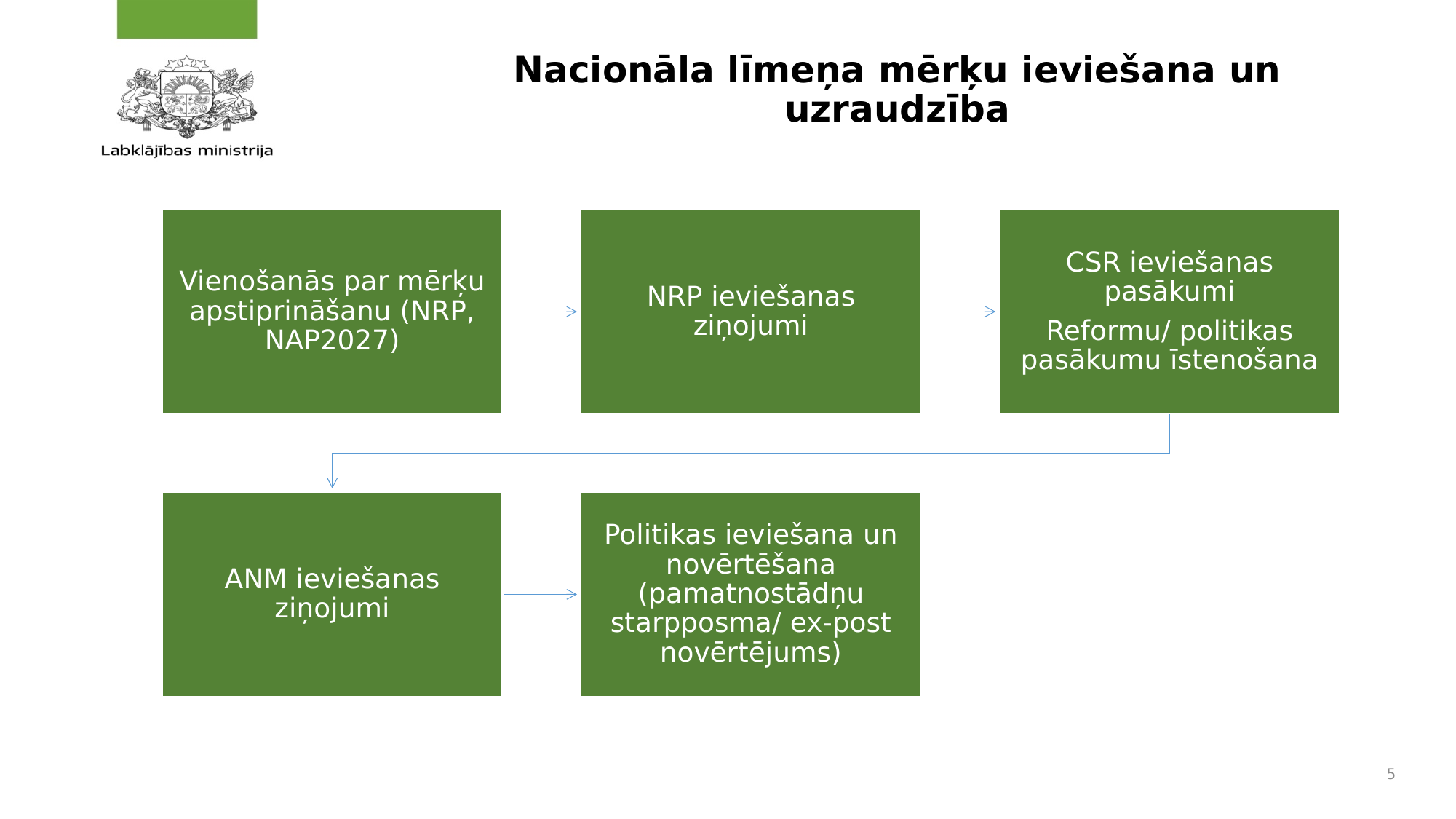

# Nacionāla līmeņa mērķu ieviešana un uzraudzība

Vienošanās par mērķu apstiprināšanu (NRP, NAP2027)

NRP ieviešanas ziņojumi

CSR ieviešanas pasākumi
Reformu/ politikas pasākumu īstenošana

ANM ieviešanas ziņojumi
Politikas ieviešana un novērtēšana (pamatnostādņu starpposma/ ex-post novērtējums)

5